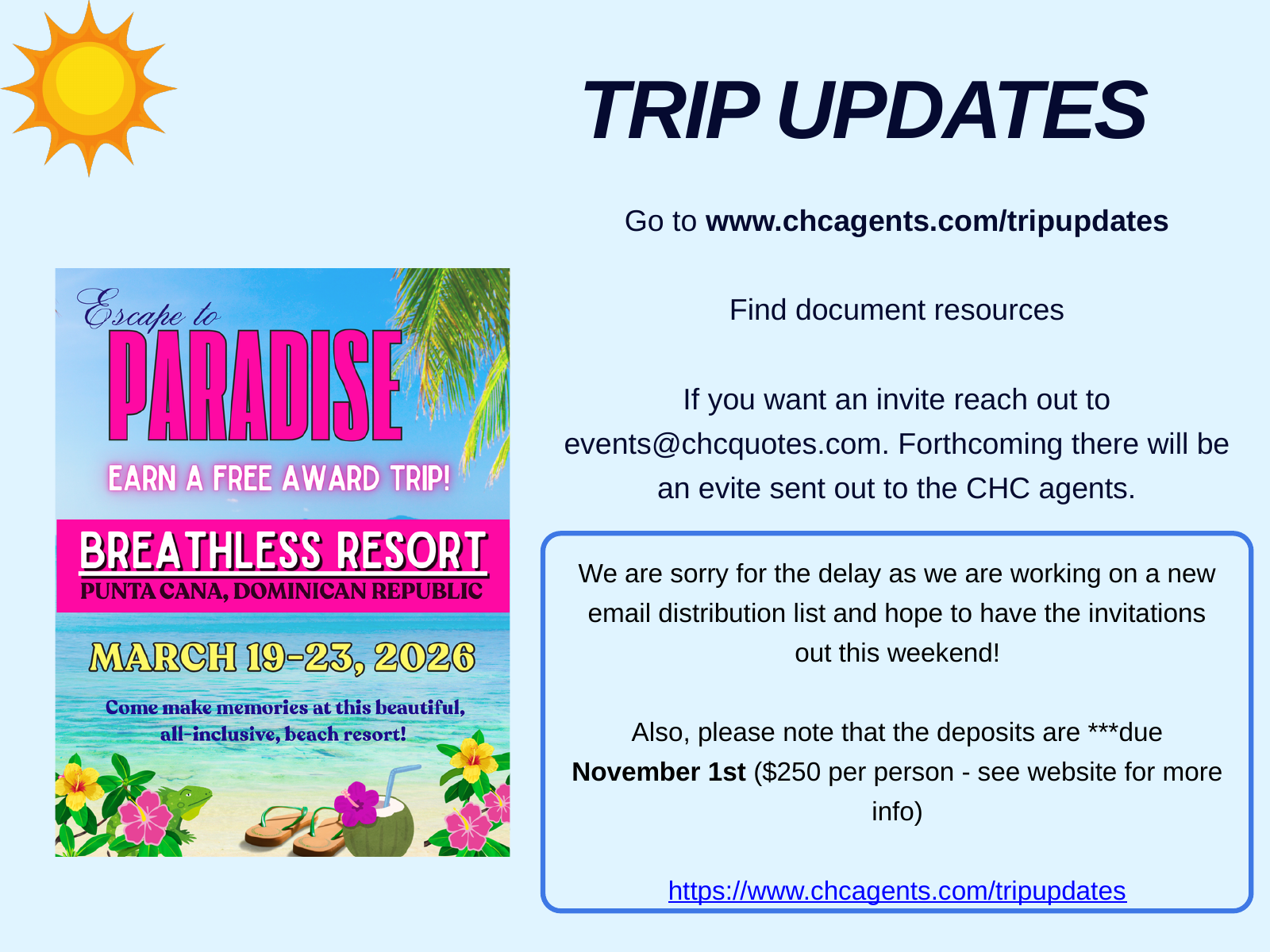

TRIP UPDATES
Go to www.chcagents.com/tripupdates

Find document resources

If you want an invite reach out to events@chcquotes.com. Forthcoming there will be an evite sent out to the CHC agents.

We are sorry for the delay as we are working on a new email distribution list and hope to have the invitations out this weekend!

Also, please note that the deposits are ***due November 1st ($250 per person - see website for more info)

https://www.chcagents.com/tripupdates